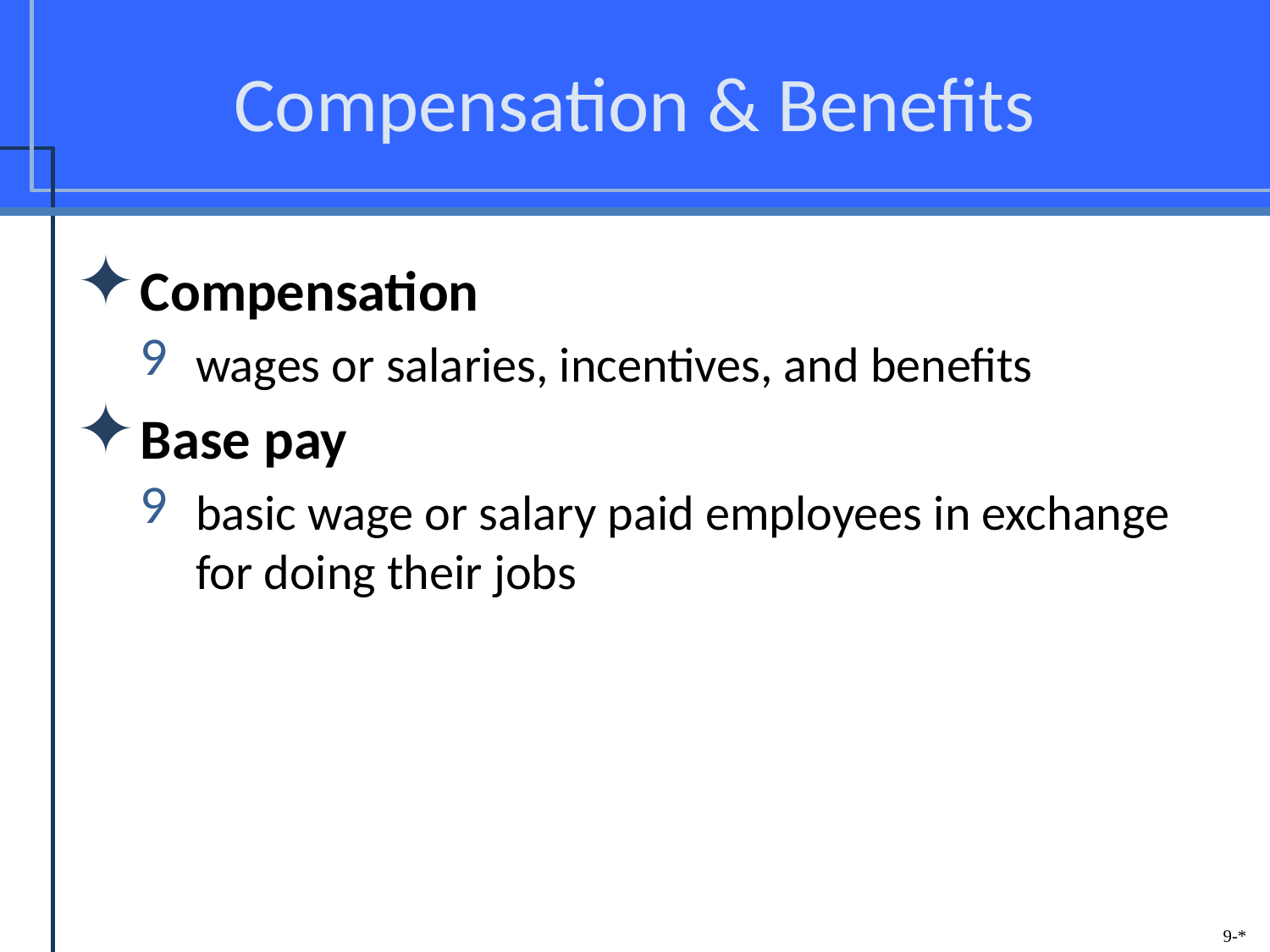

# Compensation & Benefits
Compensation
wages or salaries, incentives, and benefits
Base pay
basic wage or salary paid employees in exchange for doing their jobs